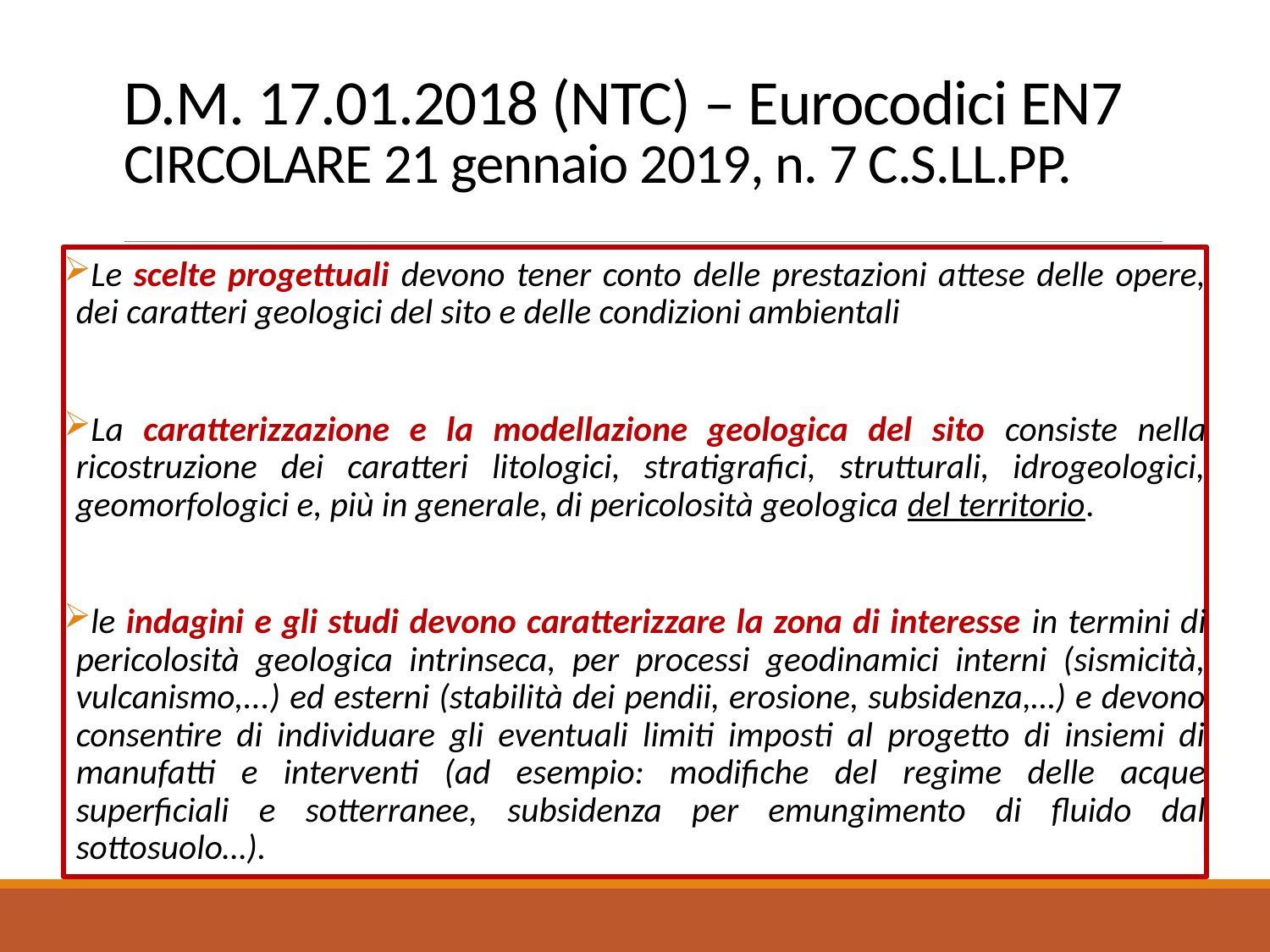

# D.M. 17.01.2018 (NTC) – Eurocodici EN7 CIRCOLARE 21 gennaio 2019, n. 7 C.S.LL.PP.
Le scelte progettuali devono tener conto delle prestazioni attese delle opere, dei caratteri geologici del sito e delle condizioni ambientali

La caratterizzazione e la modellazione geologica del sito consiste nella ricostruzione dei caratteri litologici, stratigrafici, strutturali, idrogeologici, geomorfologici e, più in generale, di pericolosità geologica del territorio.

le indagini e gli studi devono caratterizzare la zona di interesse in termini di pericolosità geologica intrinseca, per processi geodinamici interni (sismicità, vulcanismo,...) ed esterni (stabilità dei pendii, erosione, subsidenza,…) e devono consentire di individuare gli eventuali limiti imposti al progetto di insiemi di manufatti e interventi (ad esempio: modifiche del regime delle acque superficiali e sotterranee, subsidenza per emungimento di fluido dal sottosuolo…).